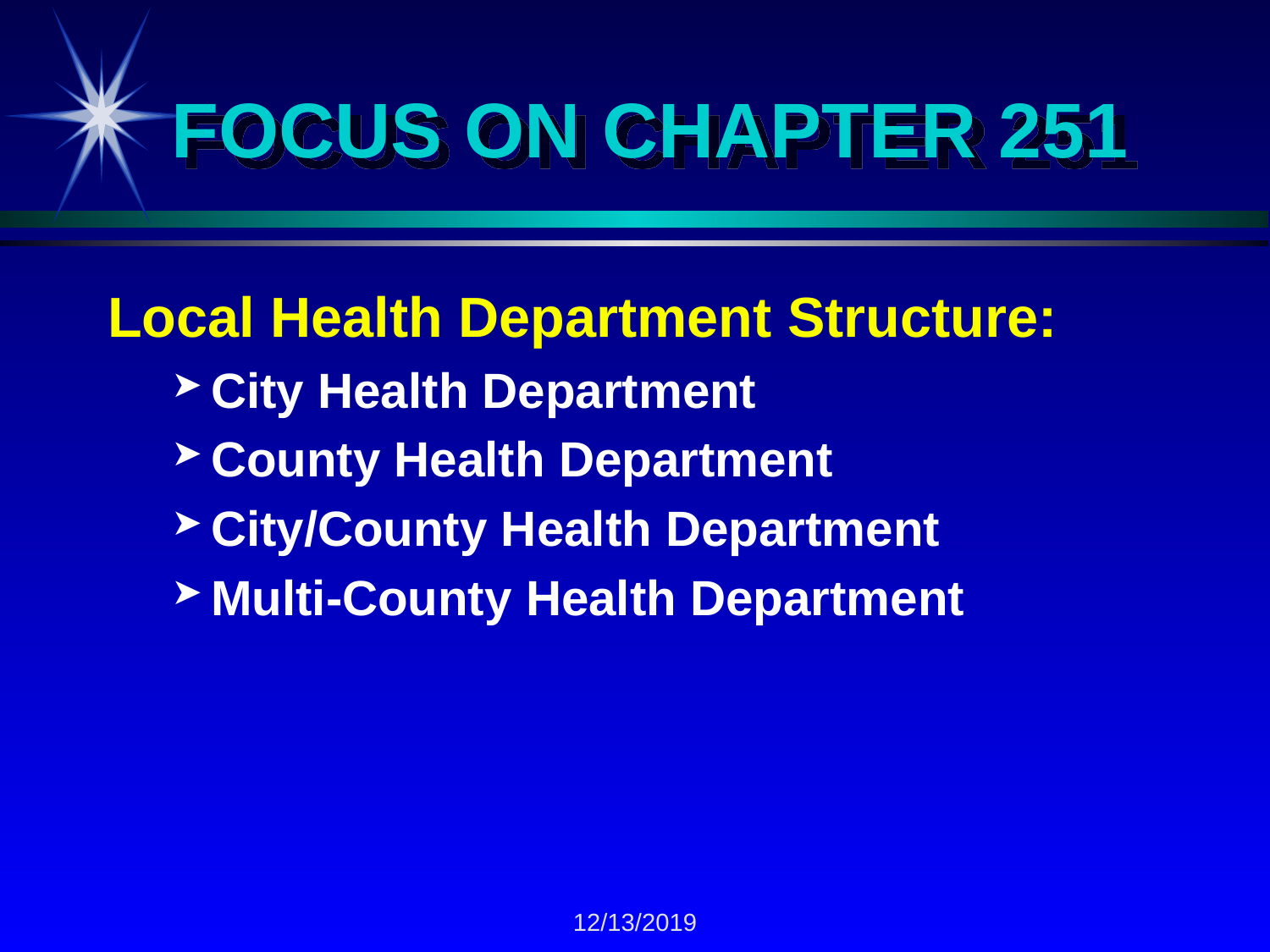

# FOCUS ON CHAPTER 251
Local Health Department Structure:
City Health Department
County Health Department
City/County Health Department
Multi-County Health Department